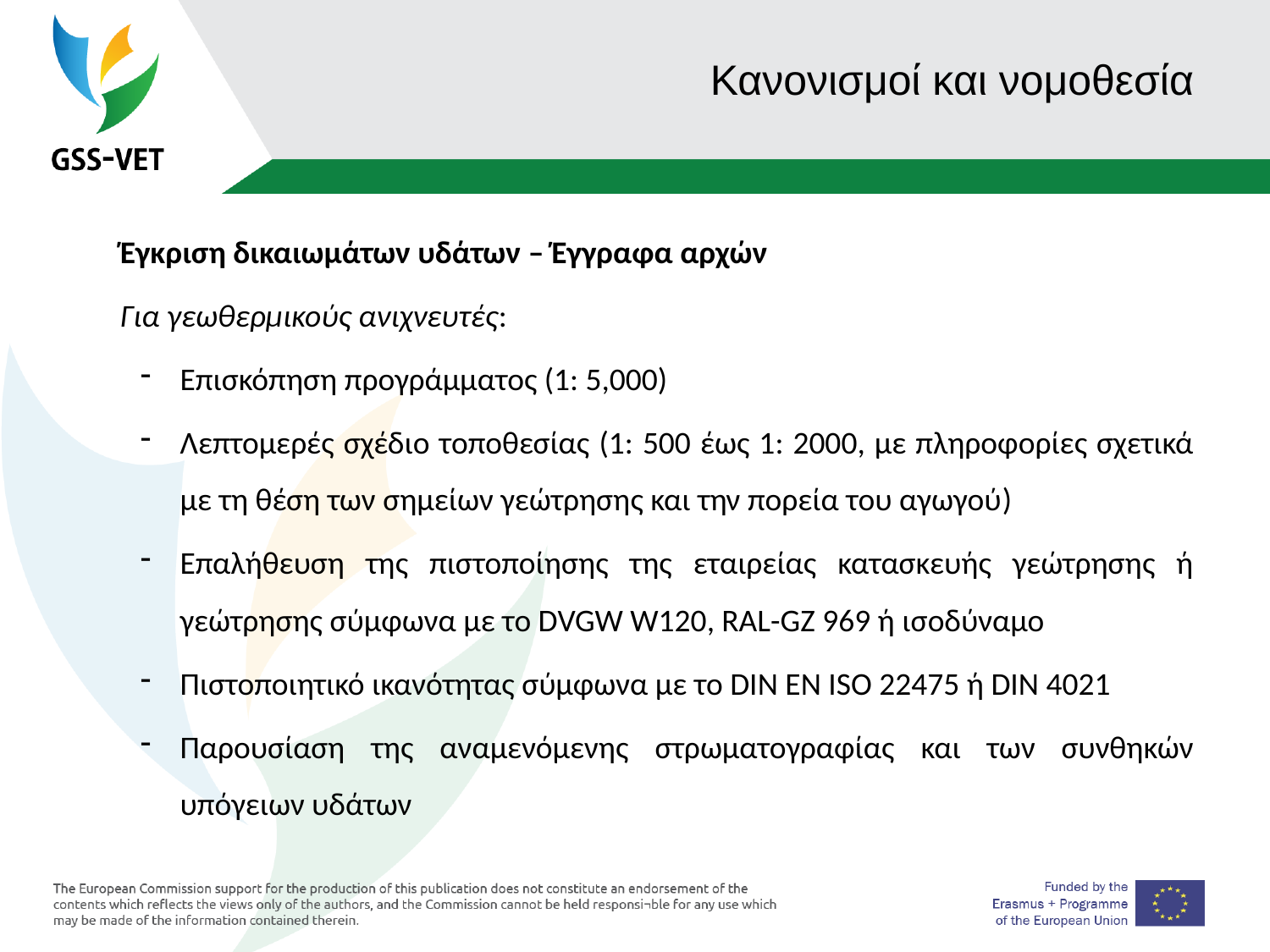

# Κανονισμοί και νομοθεσία
      Έγκριση δικαιωμάτων υδάτων – Έγγραφα αρχών
      Για γεωθερμικούς ανιχνευτές:
Επισκόπηση προγράμματος (1: 5,000)
Λεπτομερές σχέδιο τοποθεσίας (1: 500 έως 1: 2000, με πληροφορίες σχετικά με τη θέση των σημείων γεώτρησης και την πορεία του αγωγού)
Επαλήθευση της πιστοποίησης της εταιρείας κατασκευής γεώτρησης ή γεώτρησης σύμφωνα με το DVGW W120, RAL-GZ 969 ή ισοδύναμο
Πιστοποιητικό ικανότητας σύμφωνα με το DIN EN ISO 22475 ή DIN 4021
Παρουσίαση της αναμενόμενης στρωματογραφίας και των συνθηκών υπόγειων υδάτων